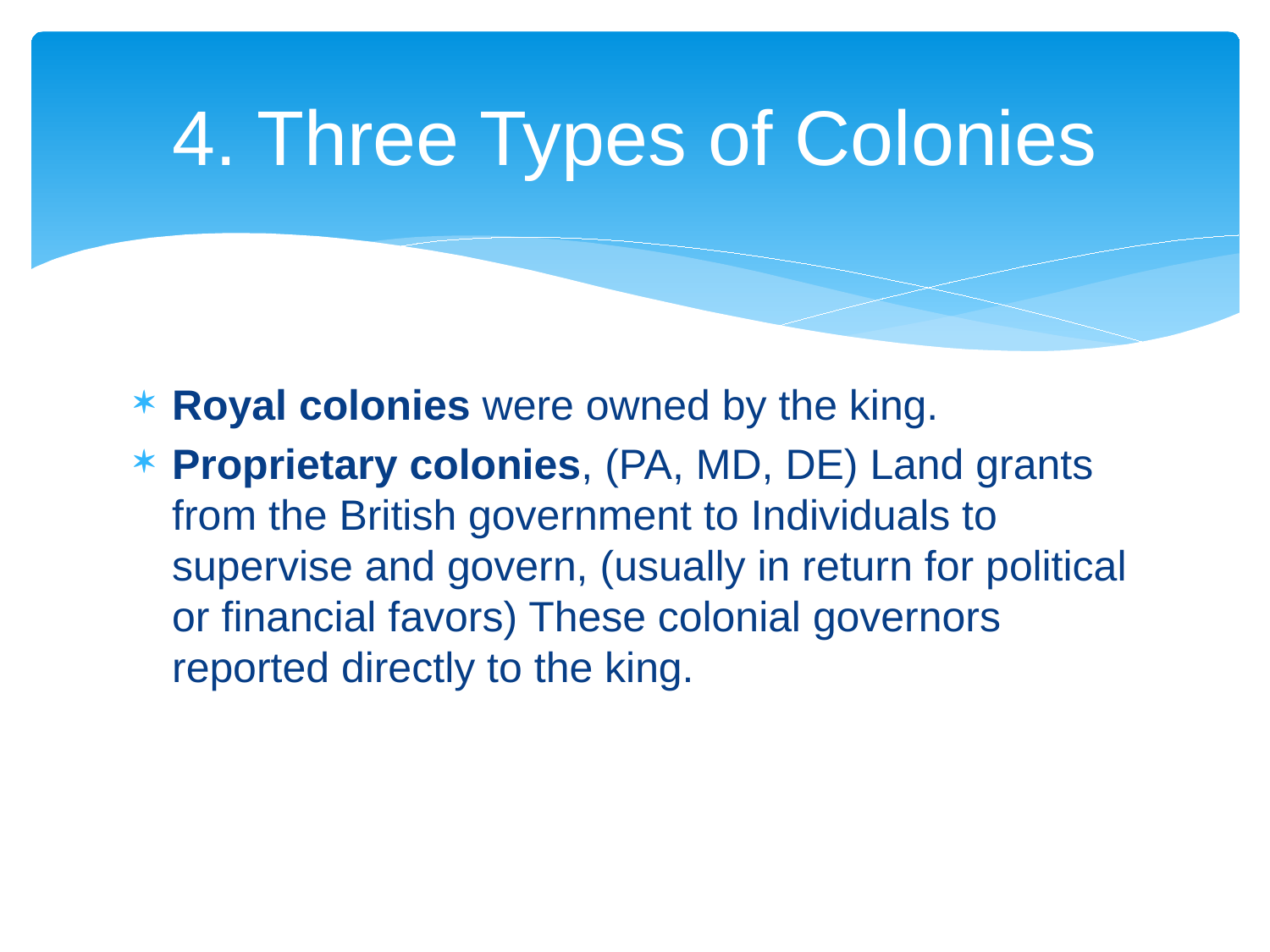

# 4. Three Types of Colonies
Royal colonies were owned by the king.
Proprietary colonies, (PA, MD, DE) Land grants from the British government to Individuals to supervise and govern, (usually in return for political or financial favors) These colonial governors reported directly to the king.